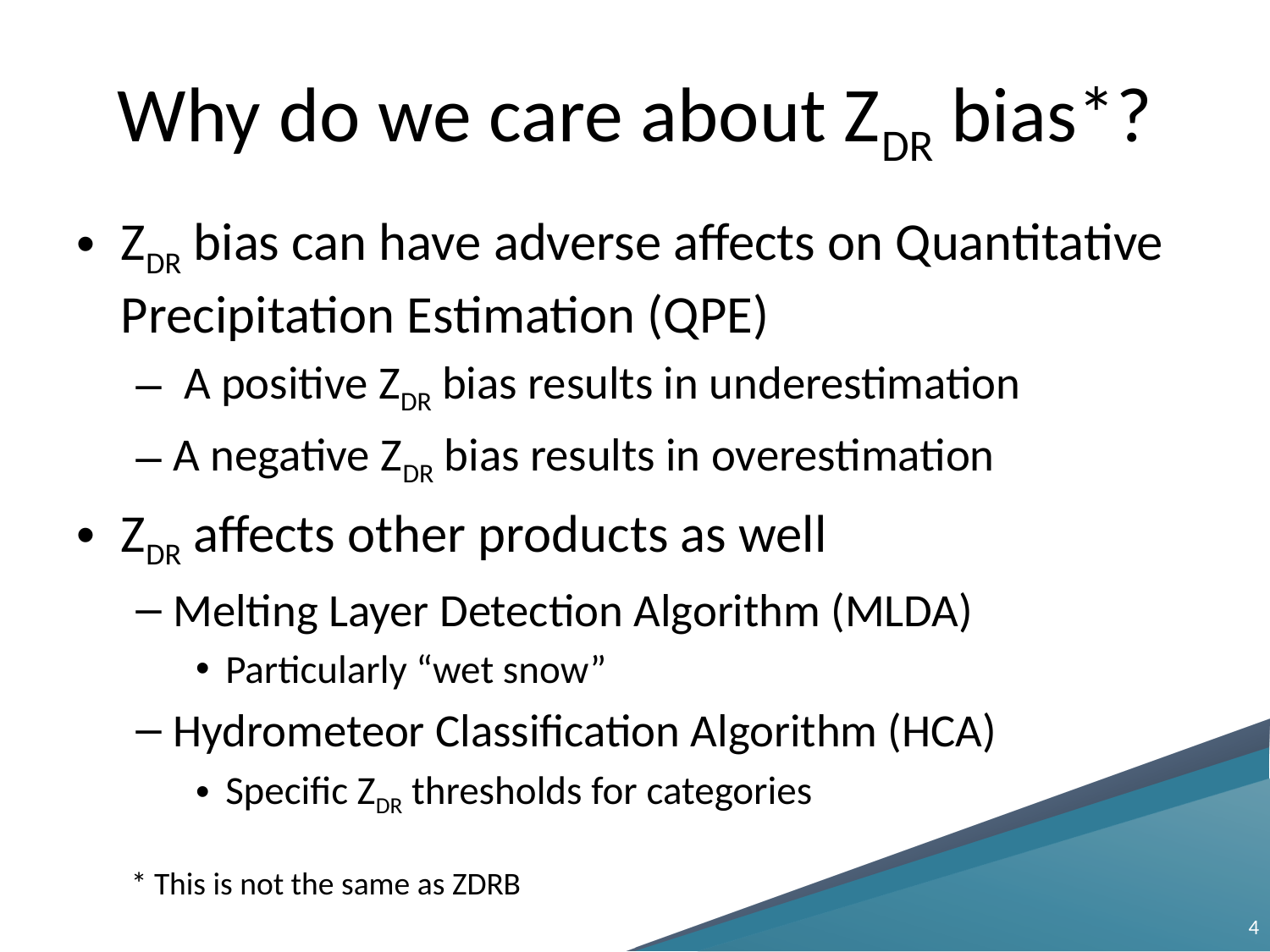

# Why do we care about ZDR bias*?
ZDR bias can have adverse affects on Quantitative Precipitation Estimation (QPE)
 A positive ZDR bias results in underestimation
A negative ZDR bias results in overestimation
ZDR affects other products as well
Melting Layer Detection Algorithm (MLDA)
Particularly “wet snow”
Hydrometeor Classification Algorithm (HCA)
Specific ZDR thresholds for categories

* This is not the same as ZDRB
4